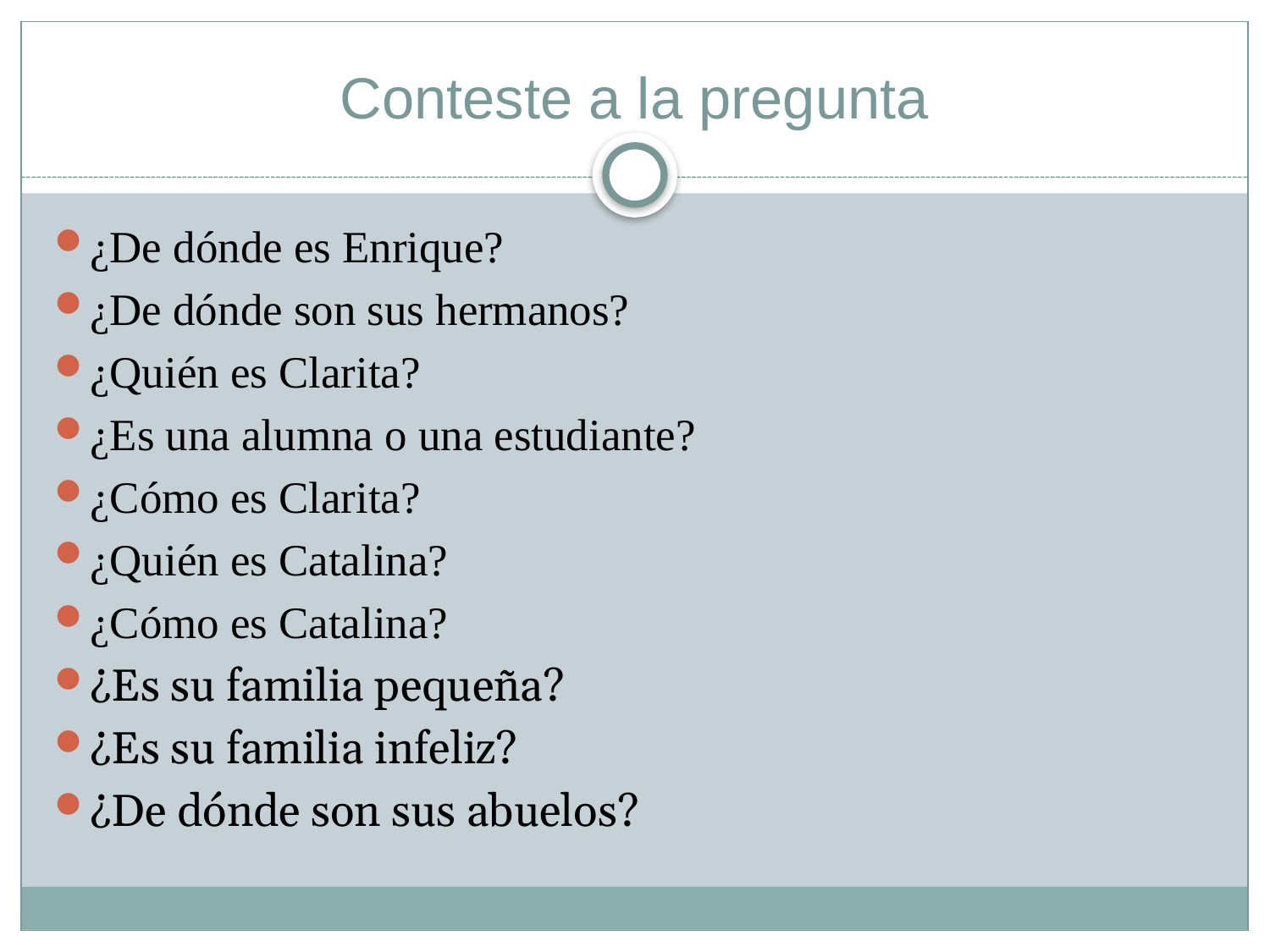

# Conteste a la pregunta
¿De dónde es Enrique?
¿De dónde son sus hermanos?
¿Quién es Clarita?
¿Es una alumna o una estudiante?
¿Cómo es Clarita?
¿Quién es Catalina?
¿Cómo es Catalina?
¿Es su familia pequeña?
¿Es su familia infeliz?
¿De dónde son sus abuelos?